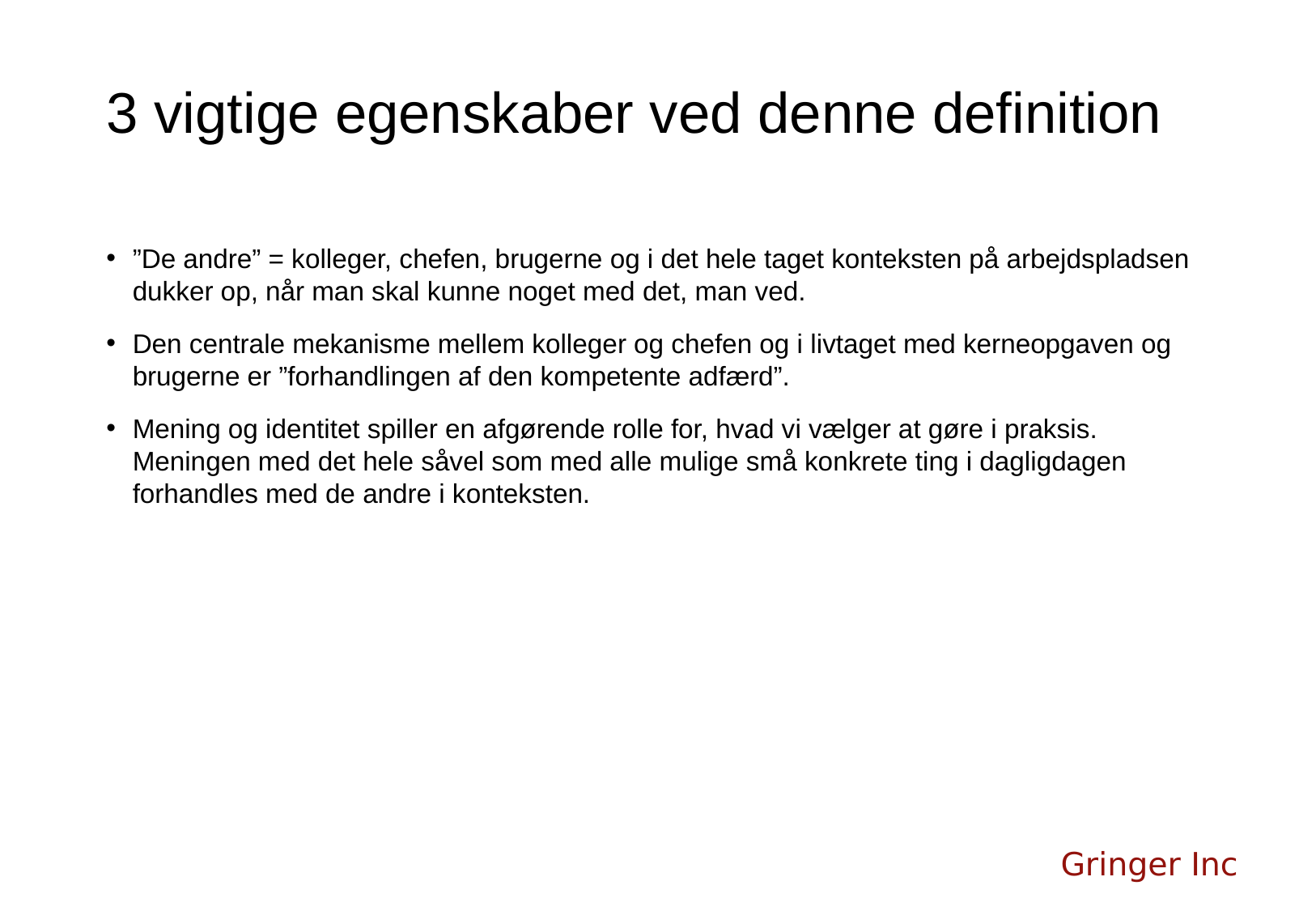

3 vigtige egenskaber ved denne definition
”De andre” = kolleger, chefen, brugerne og i det hele taget konteksten på arbejdspladsen dukker op, når man skal kunne noget med det, man ved.
Den centrale mekanisme mellem kolleger og chefen og i livtaget med kerneopgaven og brugerne er ”forhandlingen af den kompetente adfærd”.
Mening og identitet spiller en afgørende rolle for, hvad vi vælger at gøre i praksis. Meningen med det hele såvel som med alle mulige små konkrete ting i dagligdagen forhandles med de andre i konteksten.